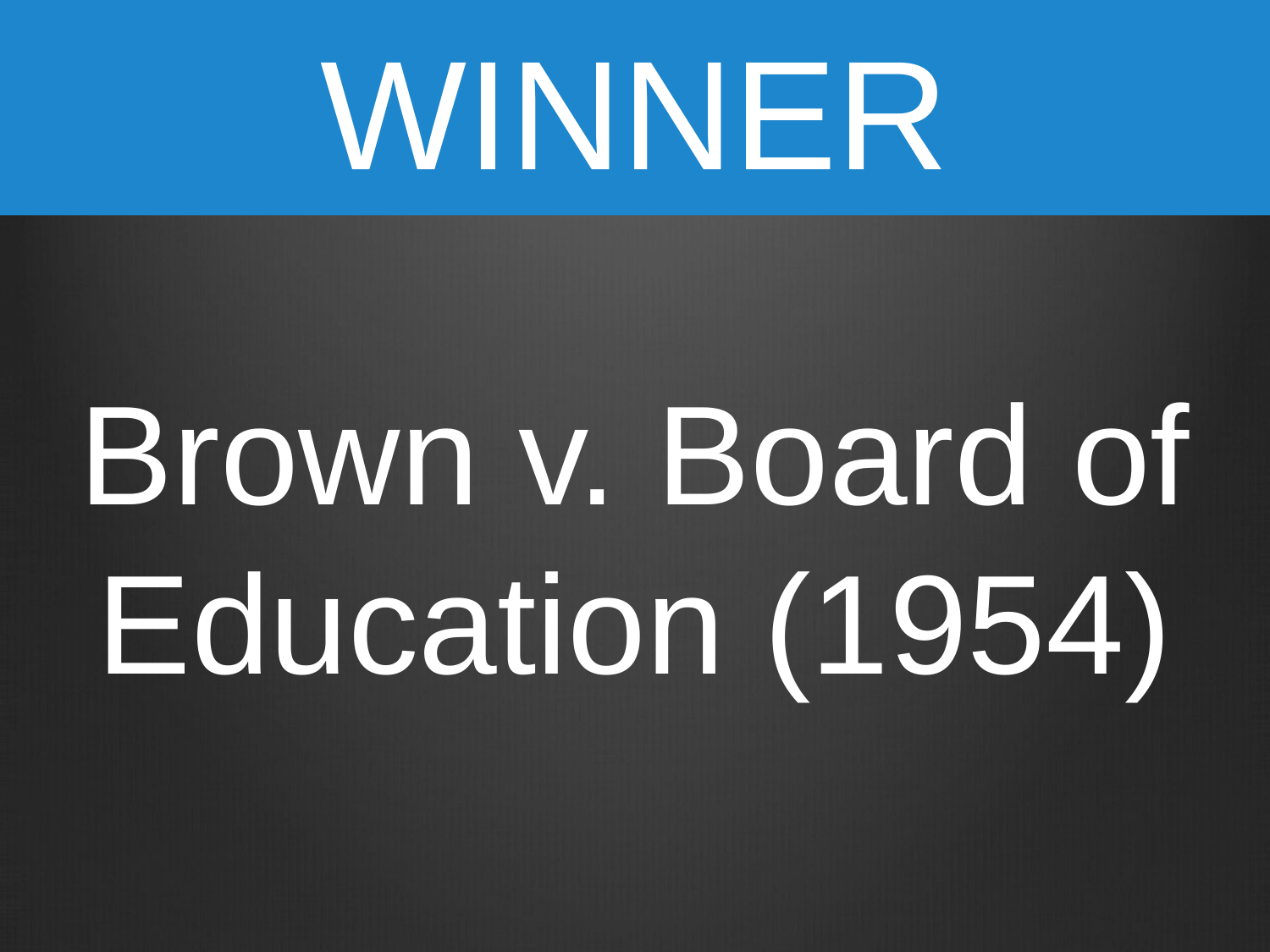

# WINNER
Brown v. Board of Education (1954)